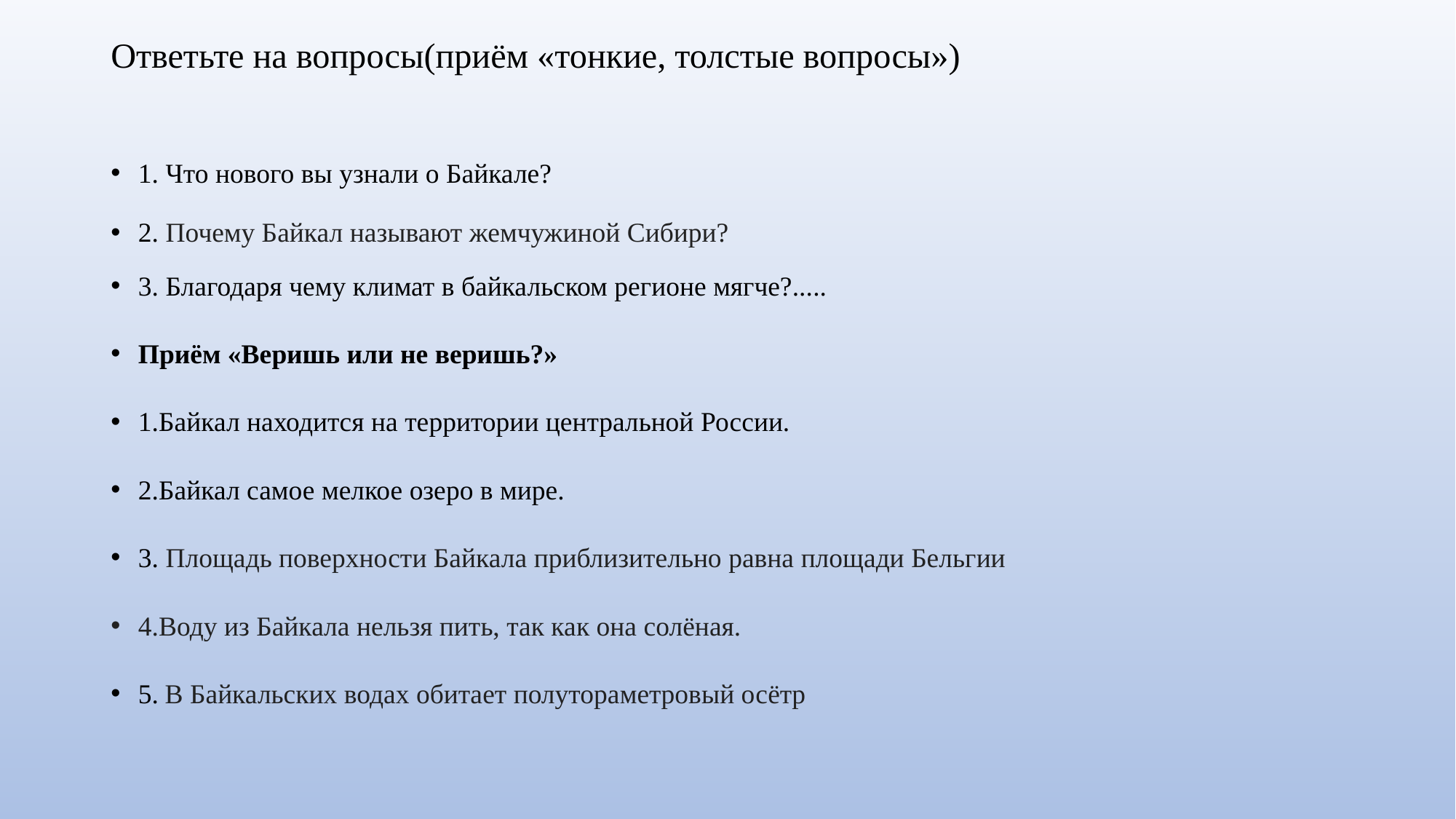

# Ответьте на вопросы(приём «тонкие, толстые вопросы»)

1. Что нового вы узнали о Байкале?
2. Почему Байкал называют жемчужиной Сибири?
3. Благодаря чему климат в байкальском регионе мягче?.....
Приём «Веришь или не веришь?»
1.Байкал находится на территории центральной России.
2.Байкал самое мелкое озеро в мире.
3. Площадь поверхности Байкала приблизительно равна площади Бельгии
4.Воду из Байкала нельзя пить, так как она солёная.
5. В Байкальских водах обитает полутораметровый осётр